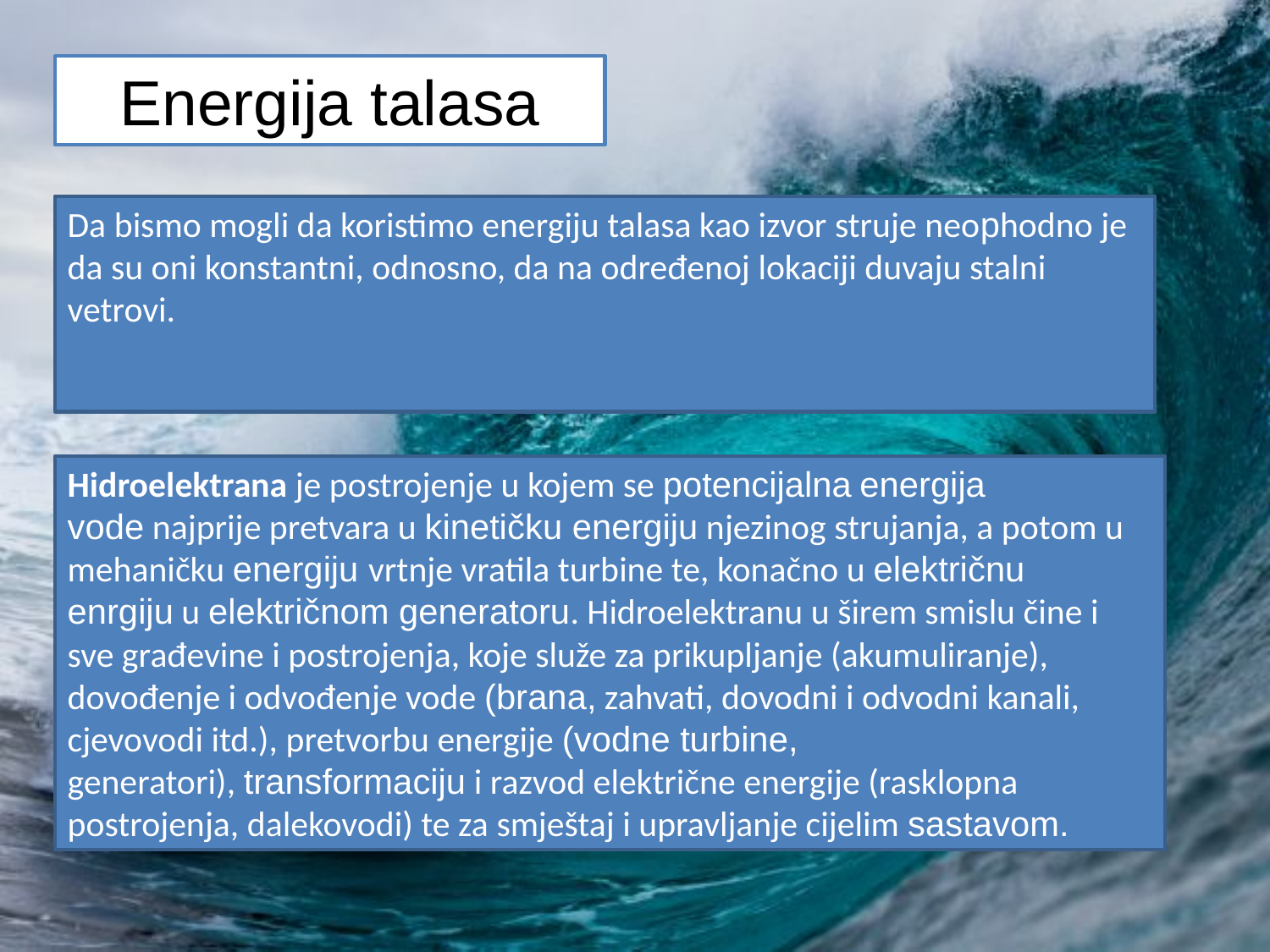

Energija talasa
Da bismo mogli da koristimo energiju talasa kao izvor struje neophodno je da su oni konstantni, odnosno, da na određenoj lokaciji duvaju stalni vetrovi.

Hidroelektrana je postrojenje u kojem se potencijalna energija vode najprije pretvara u kinetičku energiju njezinog strujanja, a potom u mehaničku energiju vrtnje vratila turbine te, konačno u električnu enrgiju u električnom generatoru. Hidroelektranu u širem smislu čine i sve građevine i postrojenja, koje služe za prikupljanje (akumuliranje), dovođenje i odvođenje vode (brana, zahvati, dovodni i odvodni kanali, cjevovodi itd.), pretvorbu energije (vodne turbine, generatori), transformaciju i razvod električne energije (rasklopna postrojenja, dalekovodi) te za smještaj i upravljanje cijelim sastavom.